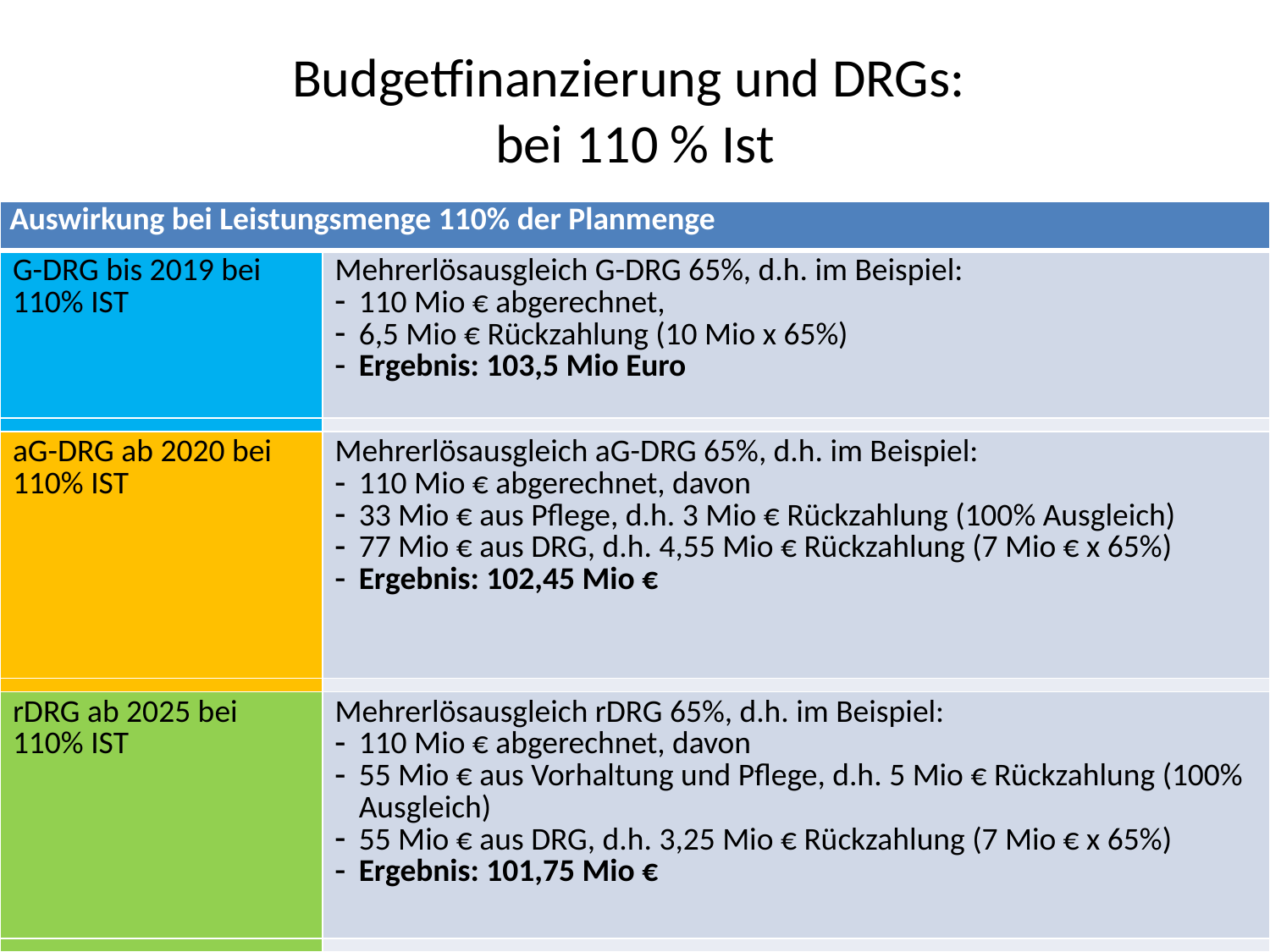

# Budgetfinanzierung und DRGs: bei 110 % Ist
| Auswirkung bei Leistungsmenge 110% der Planmenge |  |
| --- | --- |
| G-DRG bis 2019 bei 110% IST | Mehrerlösausgleich G-DRG 65%, d.h. im Beispiel: 110 Mio € abgerechnet, 6,5 Mio € Rückzahlung (10 Mio x 65%) Ergebnis: 103,5 Mio Euro |
|  |  |
| aG-DRG ab 2020 bei 110% IST | Mehrerlösausgleich aG-DRG 65%, d.h. im Beispiel: 110 Mio € abgerechnet, davon 33 Mio € aus Pflege, d.h. 3 Mio € Rückzahlung (100% Ausgleich) 77 Mio € aus DRG, d.h. 4,55 Mio € Rückzahlung (7 Mio € x 65%) Ergebnis: 102,45 Mio € |
|  |  |
| rDRG ab 2025 bei 110% IST | Mehrerlösausgleich rDRG 65%, d.h. im Beispiel: 110 Mio € abgerechnet, davon 55 Mio € aus Vorhaltung und Pflege, d.h. 5 Mio € Rückzahlung (100% Ausgleich) 55 Mio € aus DRG, d.h. 3,25 Mio € Rückzahlung (7 Mio € x 65%) Ergebnis: 101,75 Mio € |
|  |  |
50